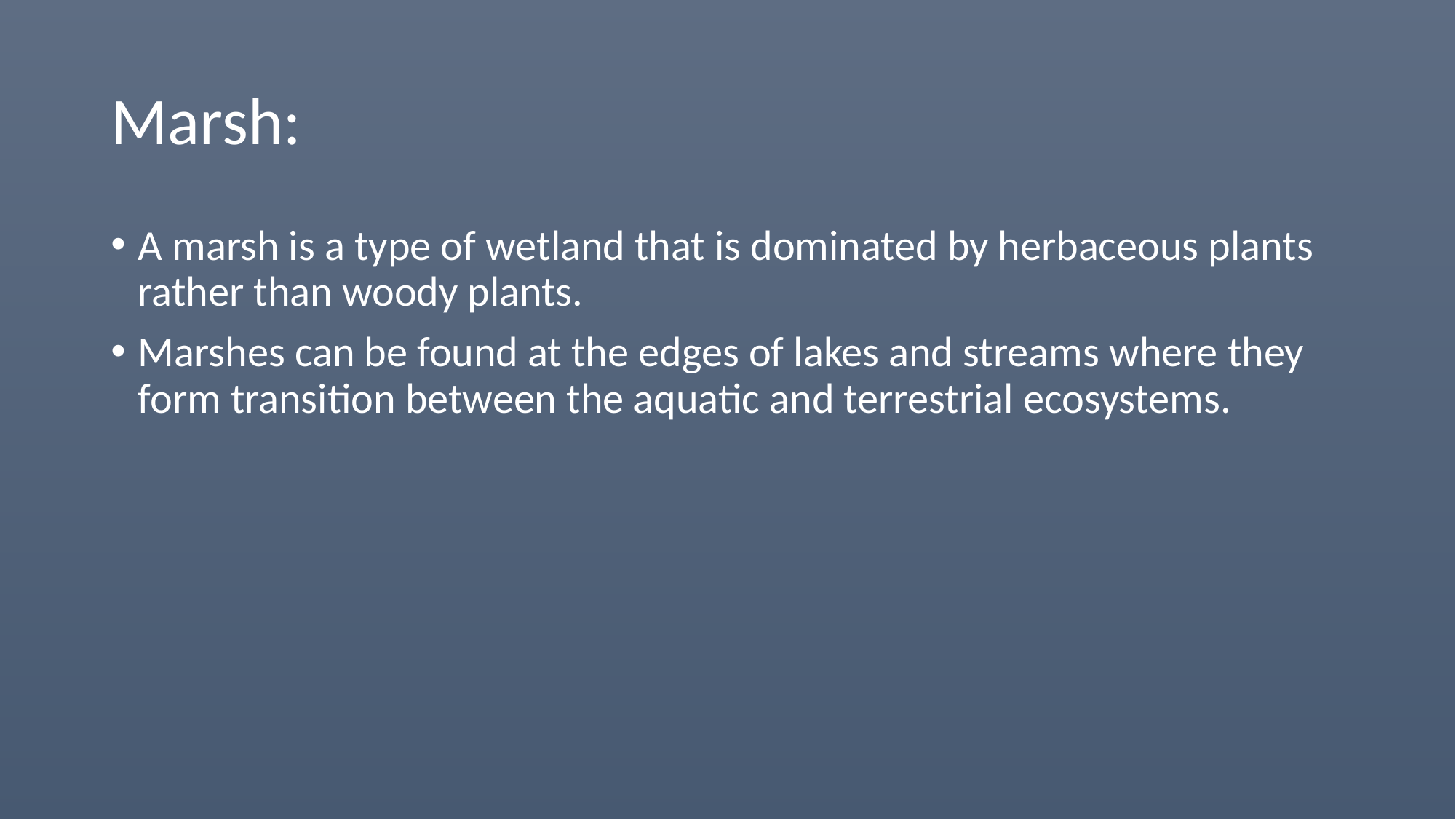

# Marsh:
A marsh is a type of wetland that is dominated by herbaceous plants rather than woody plants.
Marshes can be found at the edges of lakes and streams where they form transition between the aquatic and terrestrial ecosystems.